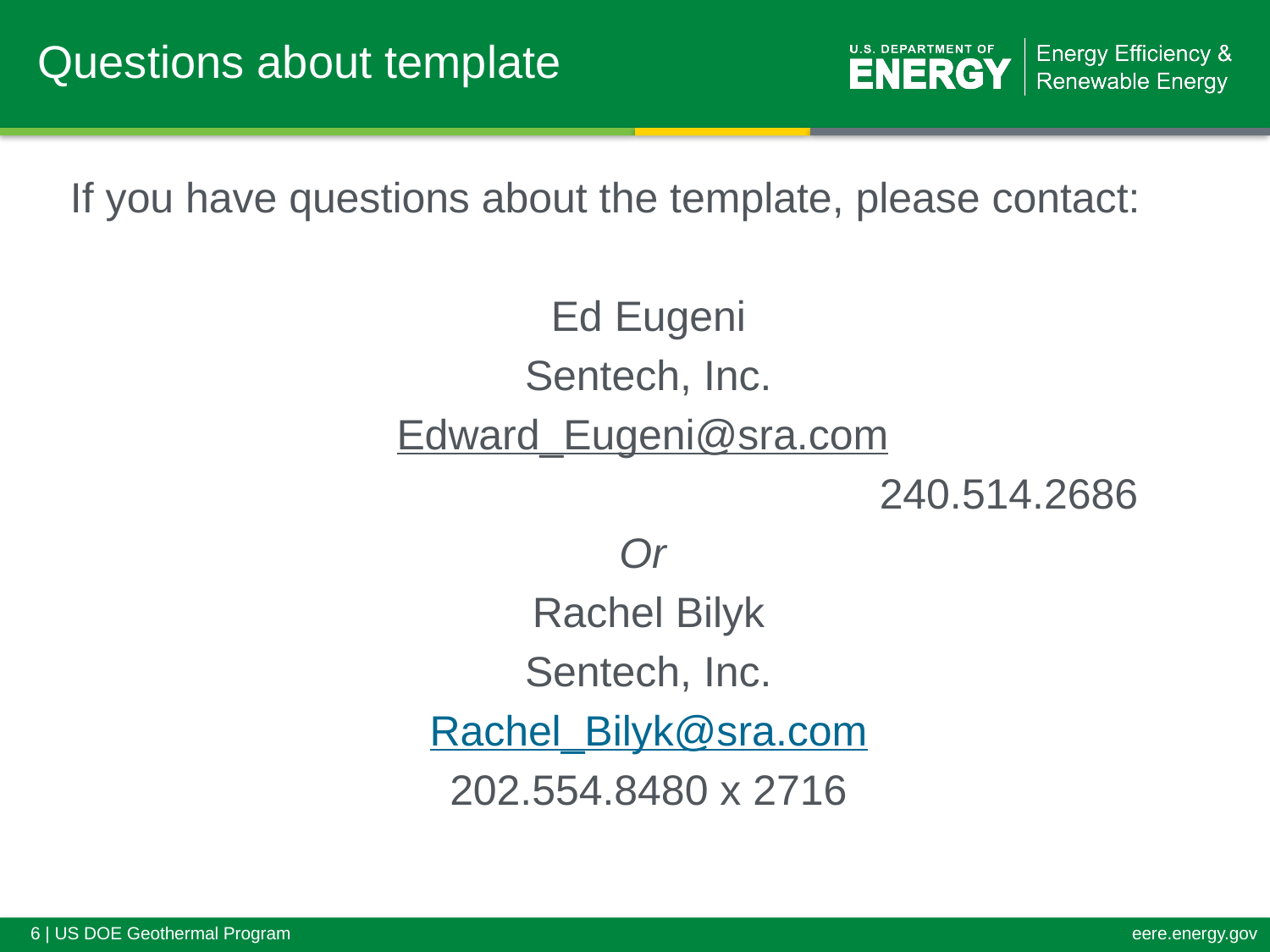

# Questions about template
If you have questions about the template, please contact:

Ed Eugeni
Sentech, Inc.
Edward_Eugeni@sra.com
						    240.514.2686
Or
Rachel Bilyk
Sentech, Inc.
Rachel_Bilyk@sra.com
202.554.8480 x 2716